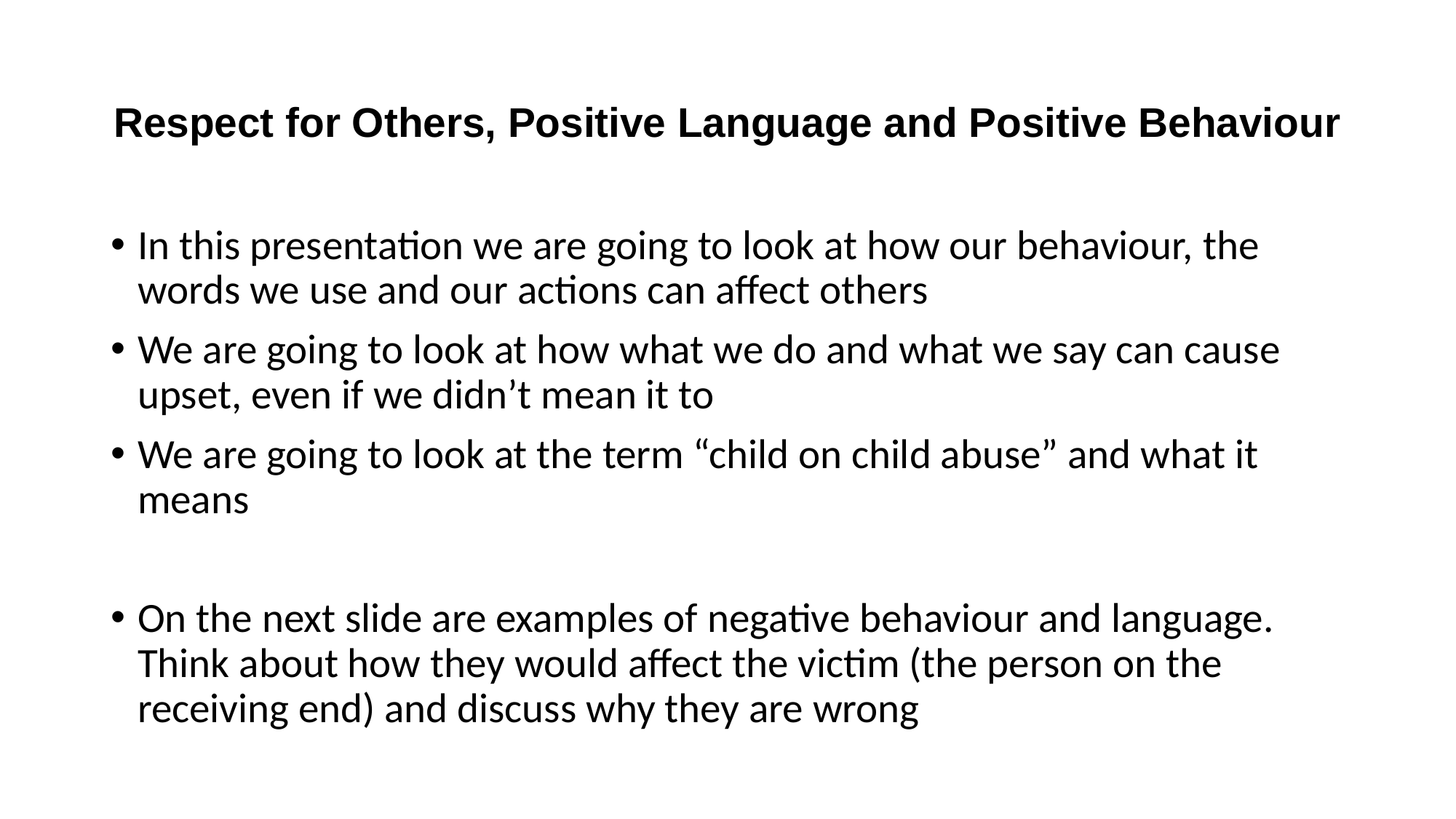

# Respect for Others, Positive Language and Positive Behaviour
In this presentation we are going to look at how our behaviour, the words we use and our actions can affect others
We are going to look at how what we do and what we say can cause upset, even if we didn’t mean it to
We are going to look at the term “child on child abuse” and what it means

On the next slide are examples of negative behaviour and language. Think about how they would affect the victim (the person on the receiving end) and discuss why they are wrong